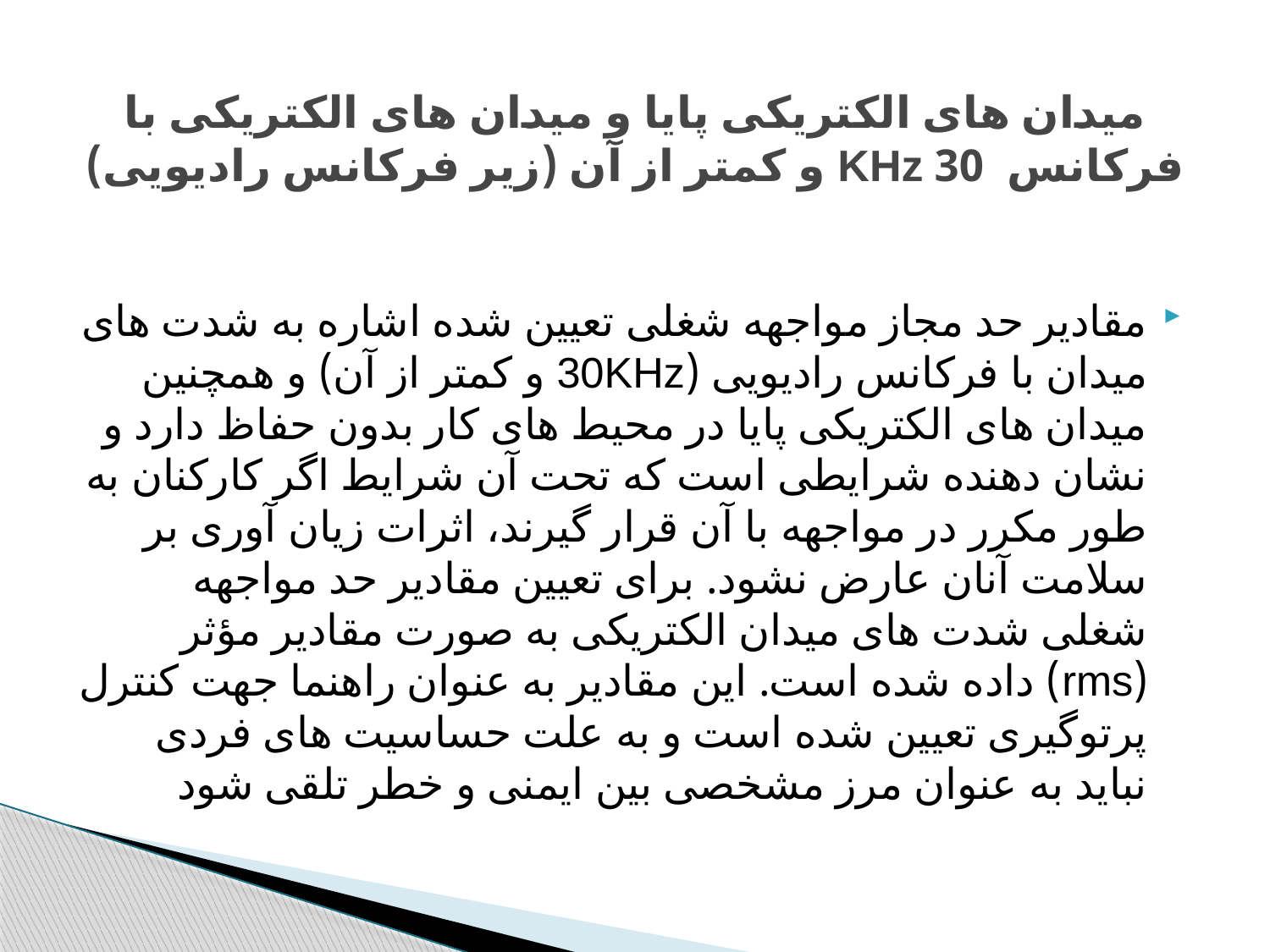

# میدان های الکتریکی پایا و میدان های الکتریکی با فرکانس  30 KHz و کمتر از آن (زیر فرکانس رادیویی)
مقادیر حد مجاز مواجهه شغلی تعیین شده اشاره به شدت های میدان با فرکانس رادیویی (30KHz و کمتر از آن) و همچنین میدان های الکتریکی پایا در محیط های کار بدون حفاظ دارد و نشان دهنده شرایطی است که تحت آن شرایط اگر کارکنان به طور مکرر در مواجهه با آن قرار گیرند، اثرات زیان آوری بر سلامت آنان عارض نشود. برای تعیین مقادیر حد مواجهه شغلی شدت های میدان الکتریکی به صورت مقادیر مؤثر (rms) داده شده است. این مقادیر به عنوان راهنما جهت کنترل پرتوگیری تعیین شده است و به علت حساسیت های فردی نباید به عنوان مرز مشخصی بین ایمنی و خطر تلقی شود